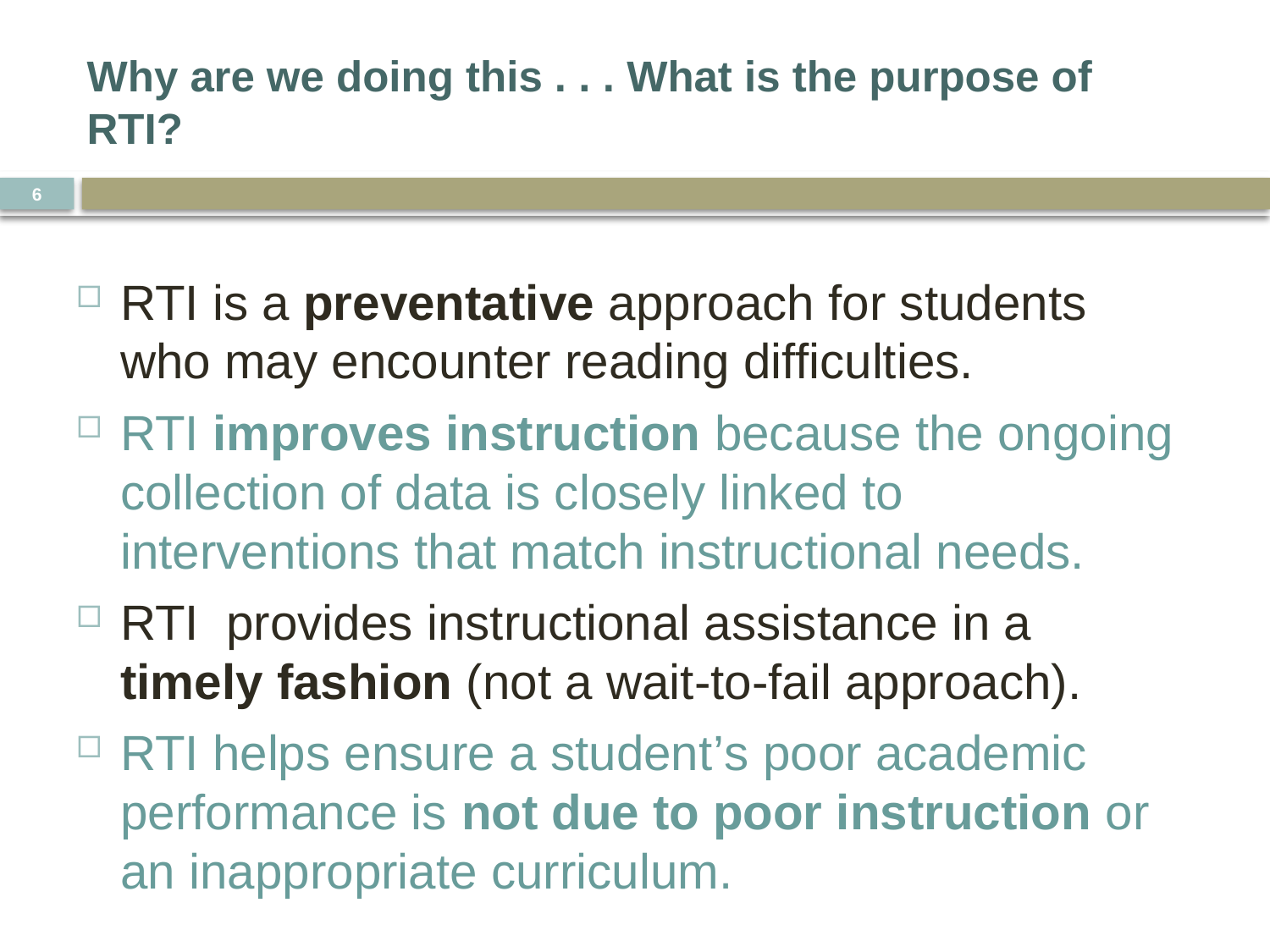

# Why are we doing this . . . What is the purpose of RTI?
6
RTI is a preventative approach for students who may encounter reading difficulties.
RTI improves instruction because the ongoing collection of data is closely linked to interventions that match instructional needs.
RTI  provides instructional assistance in a timely fashion (not a wait-to-fail approach).
RTI helps ensure a student’s poor academic performance is not due to poor instruction or an inappropriate curriculum.